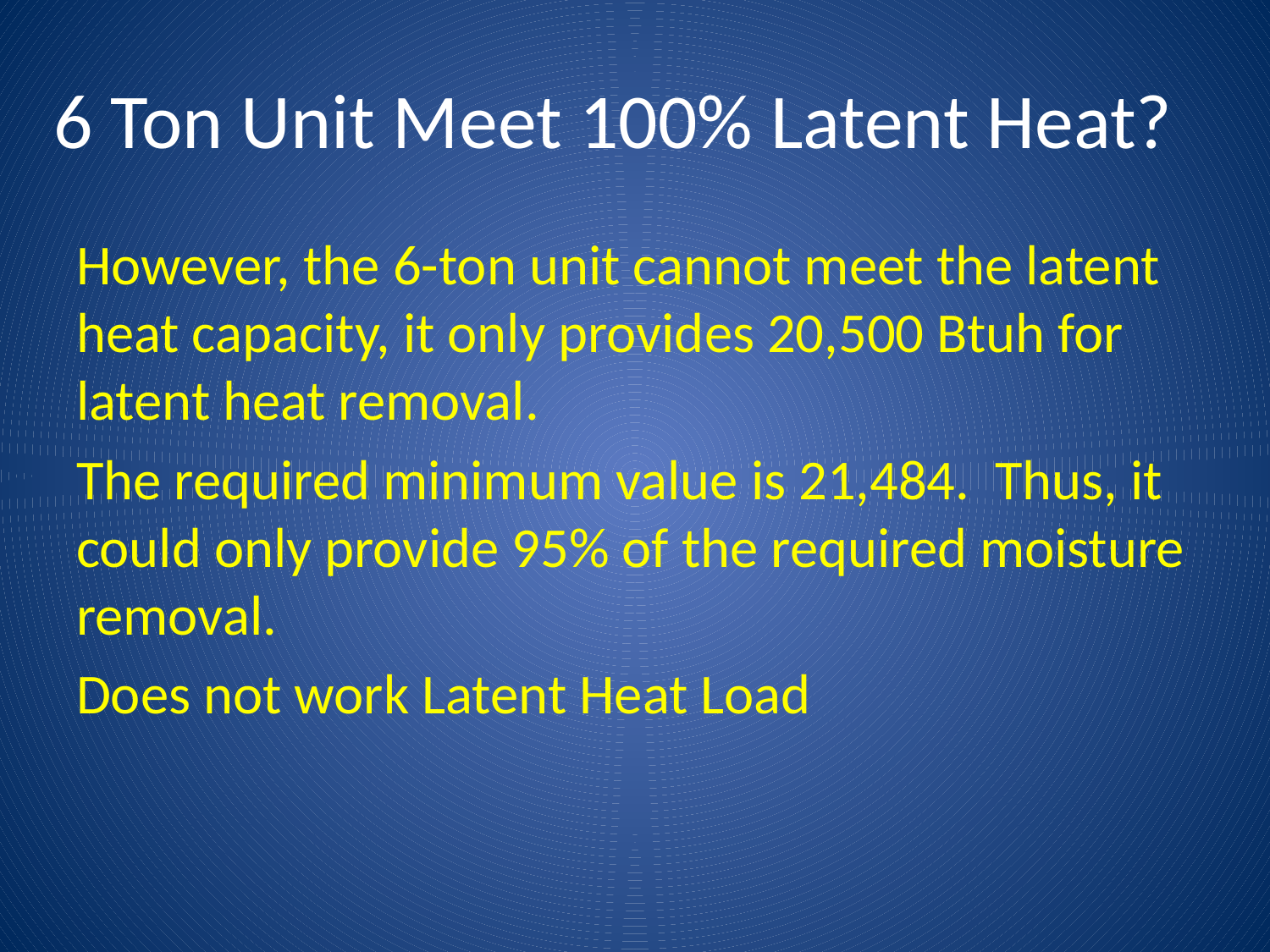

# 6 Ton Unit Meet 100% Latent Heat?
However, the 6-ton unit cannot meet the latent heat capacity, it only provides 20,500 Btuh for latent heat removal.
The required minimum value is 21,484.  Thus, it could only provide 95% of the required moisture removal.
Does not work Latent Heat Load